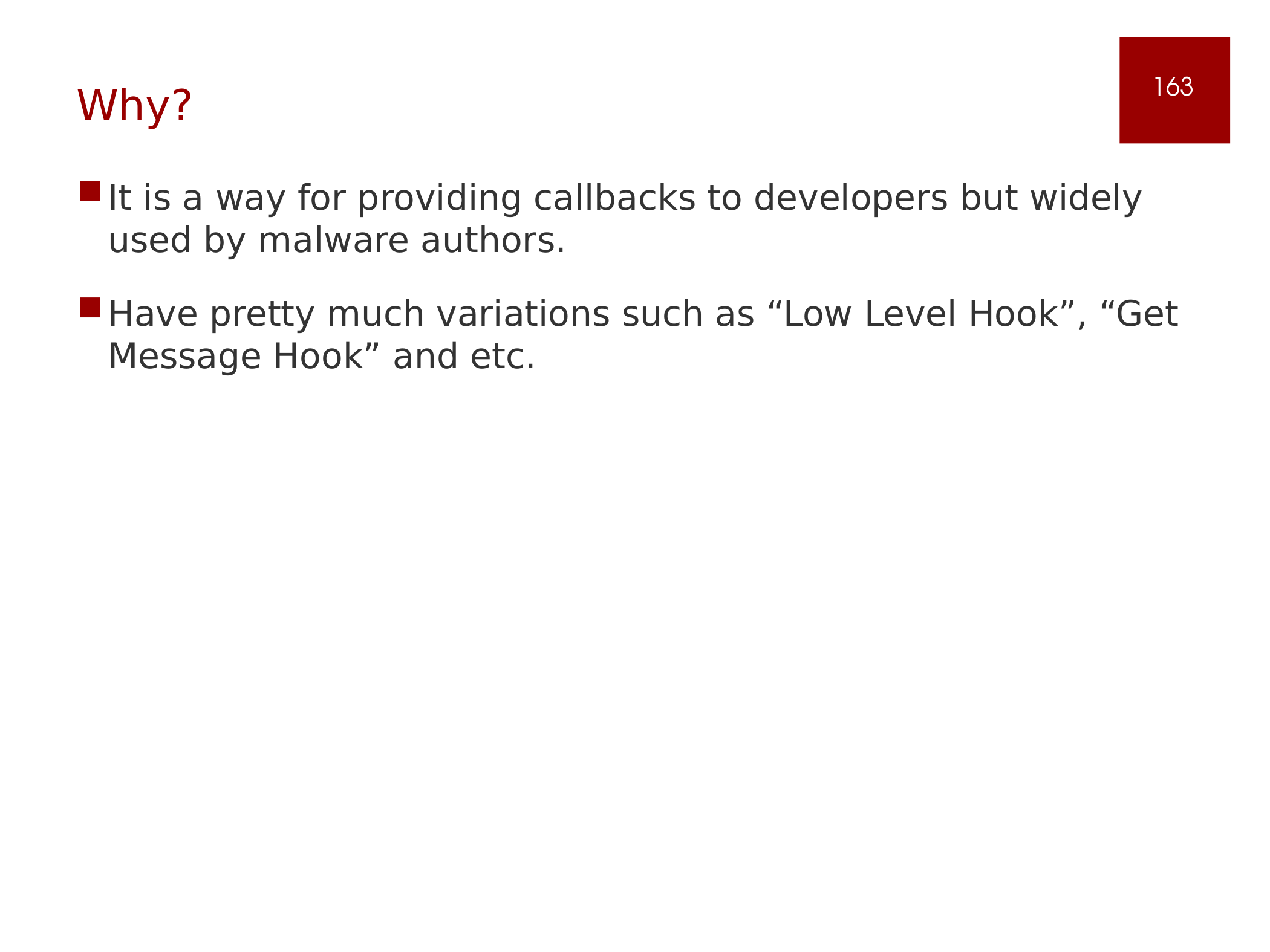

# Why?
163
It is a way for providing callbacks to developers but widely used by malware authors.
Have pretty much variations such as “Low Level Hook”, “Get Message Hook” and etc.